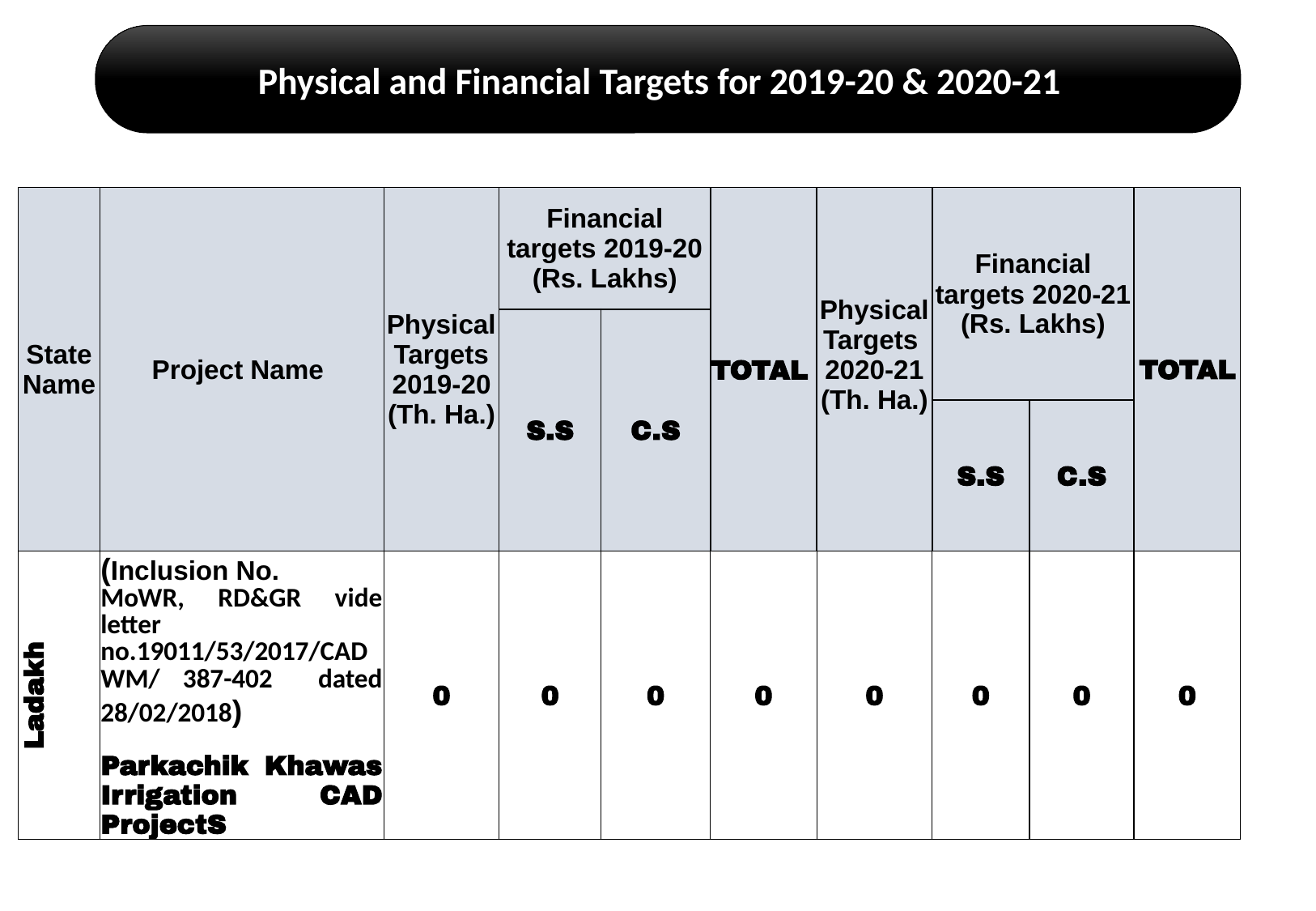

Physical and Financial Targets for 2019-20 & 2020-21
| State Name | Project Name | Physical Targets 2019-20 (Th. Ha.) | Financial targets 2019-20 (Rs. Lakhs) |  | TOTAL | Physical Targets 2020-21 (Th. Ha.) | Financial targets 2020-21 (Rs. Lakhs) |  | TOTAL |
| --- | --- | --- | --- | --- | --- | --- | --- | --- | --- |
|  |  |  | S.S | C.S |  |  |  |  |  |
|  |  |  |  |  |  |  | S.S | C.S |  |
| Ladakh | (Inclusion No. MoWR, RD&GR vide letter no.19011/53/2017/CADWM/ 387-402 dated 28/02/2018) Parkachik Khawas Irrigation CAD ProjectS | 0 | 0 | 0 | 0 | 0 | 0 | 0 | 0 |